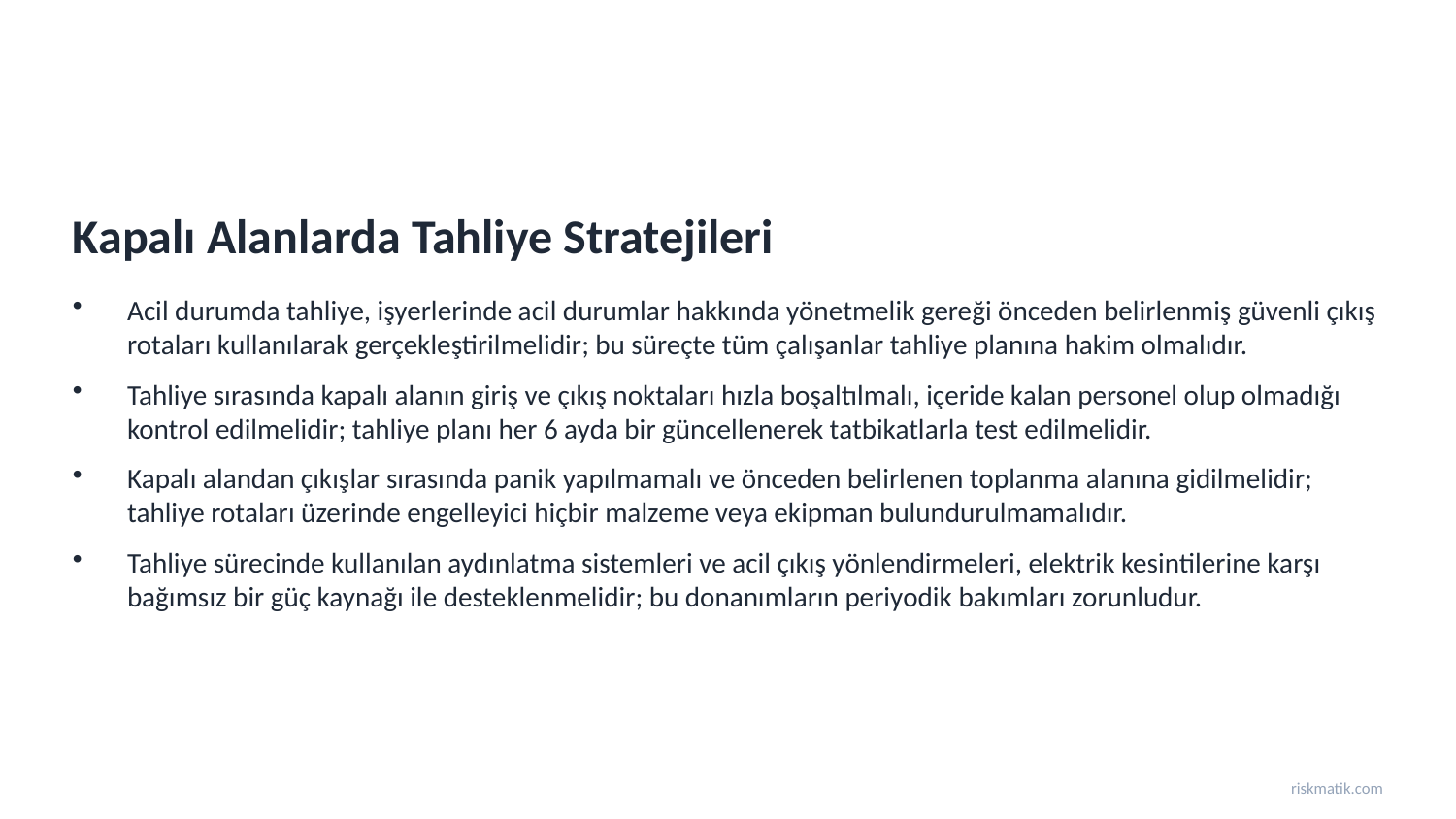

Kapalı Alanlarda Tahliye Stratejileri
Acil durumda tahliye, işyerlerinde acil durumlar hakkında yönetmelik gereği önceden belirlenmiş güvenli çıkış rotaları kullanılarak gerçekleştirilmelidir; bu süreçte tüm çalışanlar tahliye planına hakim olmalıdır.
Tahliye sırasında kapalı alanın giriş ve çıkış noktaları hızla boşaltılmalı, içeride kalan personel olup olmadığı kontrol edilmelidir; tahliye planı her 6 ayda bir güncellenerek tatbikatlarla test edilmelidir.
Kapalı alandan çıkışlar sırasında panik yapılmamalı ve önceden belirlenen toplanma alanına gidilmelidir; tahliye rotaları üzerinde engelleyici hiçbir malzeme veya ekipman bulundurulmamalıdır.
Tahliye sürecinde kullanılan aydınlatma sistemleri ve acil çıkış yönlendirmeleri, elektrik kesintilerine karşı bağımsız bir güç kaynağı ile desteklenmelidir; bu donanımların periyodik bakımları zorunludur.
riskmatik.com